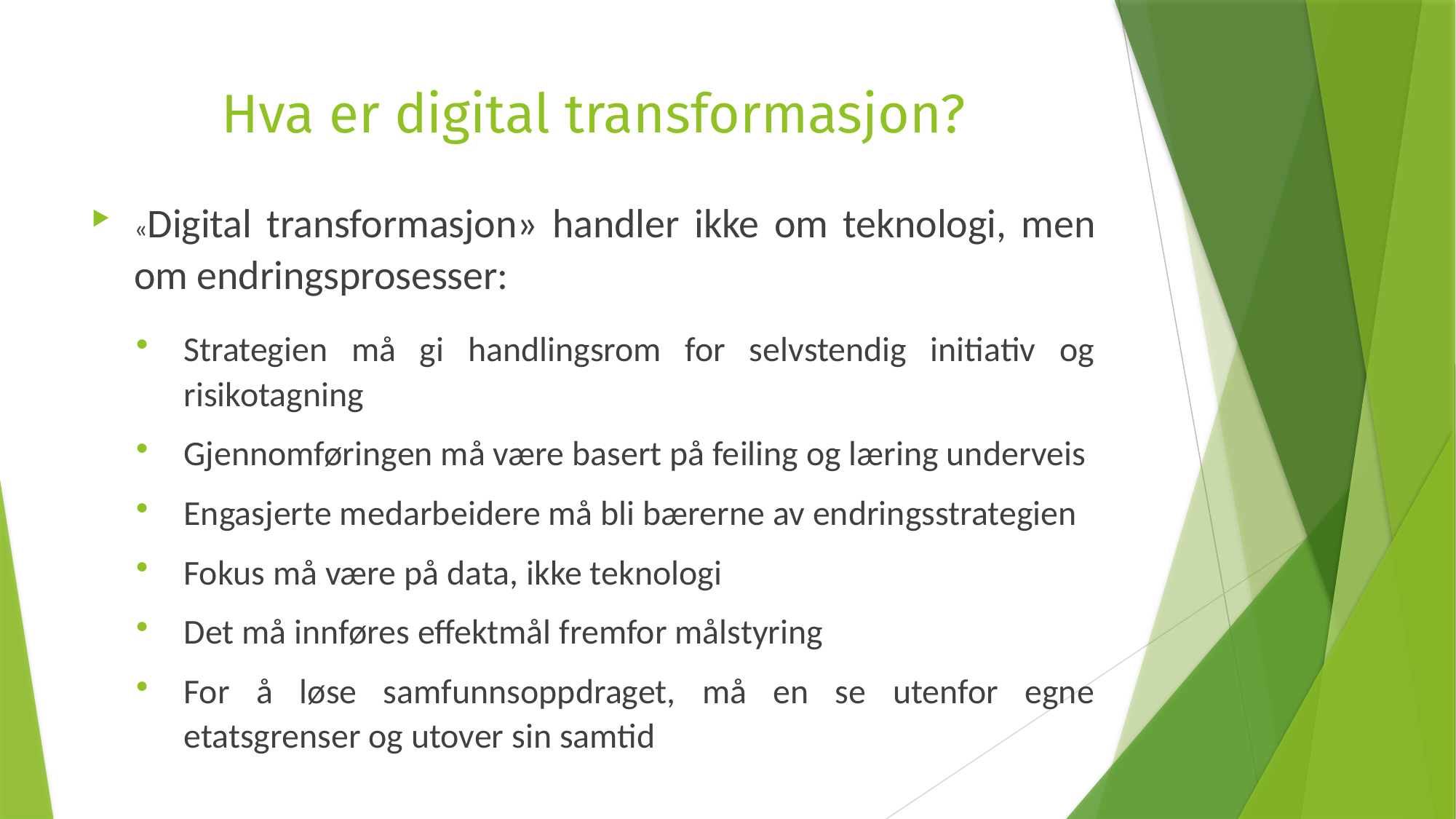

# Hva er digital transformasjon?
«Digital transformasjon» handler ikke om teknologi, men om endringsprosesser:
Strategien må gi handlingsrom for selvstendig initiativ og risikotagning
Gjennomføringen må være basert på feiling og læring underveis
Engasjerte medarbeidere må bli bærerne av endringsstrategien
Fokus må være på data, ikke teknologi
Det må innføres effektmål fremfor målstyring
For å løse samfunnsoppdraget, må en se utenfor egne etatsgrenser og utover sin samtid